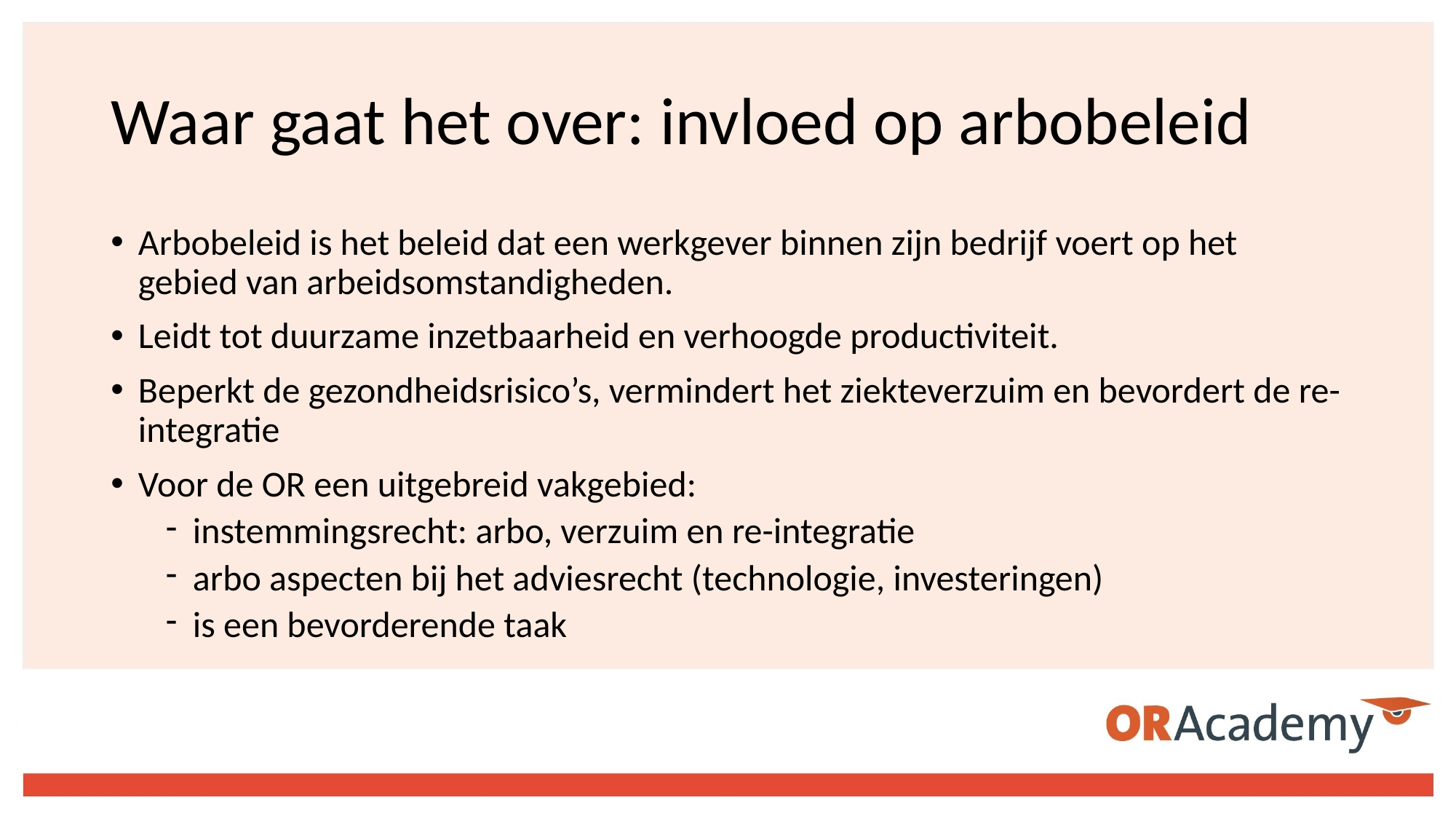

# Waar gaat het over: invloed op arbobeleid
Arbobeleid is het beleid dat een werkgever binnen zijn bedrijf voert op het gebied van arbeidsomstandigheden.
Leidt tot duurzame inzetbaarheid en verhoogde productiviteit.
Beperkt de gezondheidsrisico’s, vermindert het ziekteverzuim en bevordert de re-integratie
Voor de OR een uitgebreid vakgebied:
instemmingsrecht: arbo, verzuim en re-integratie
arbo aspecten bij het adviesrecht (technologie, investeringen)
is een bevorderende taak